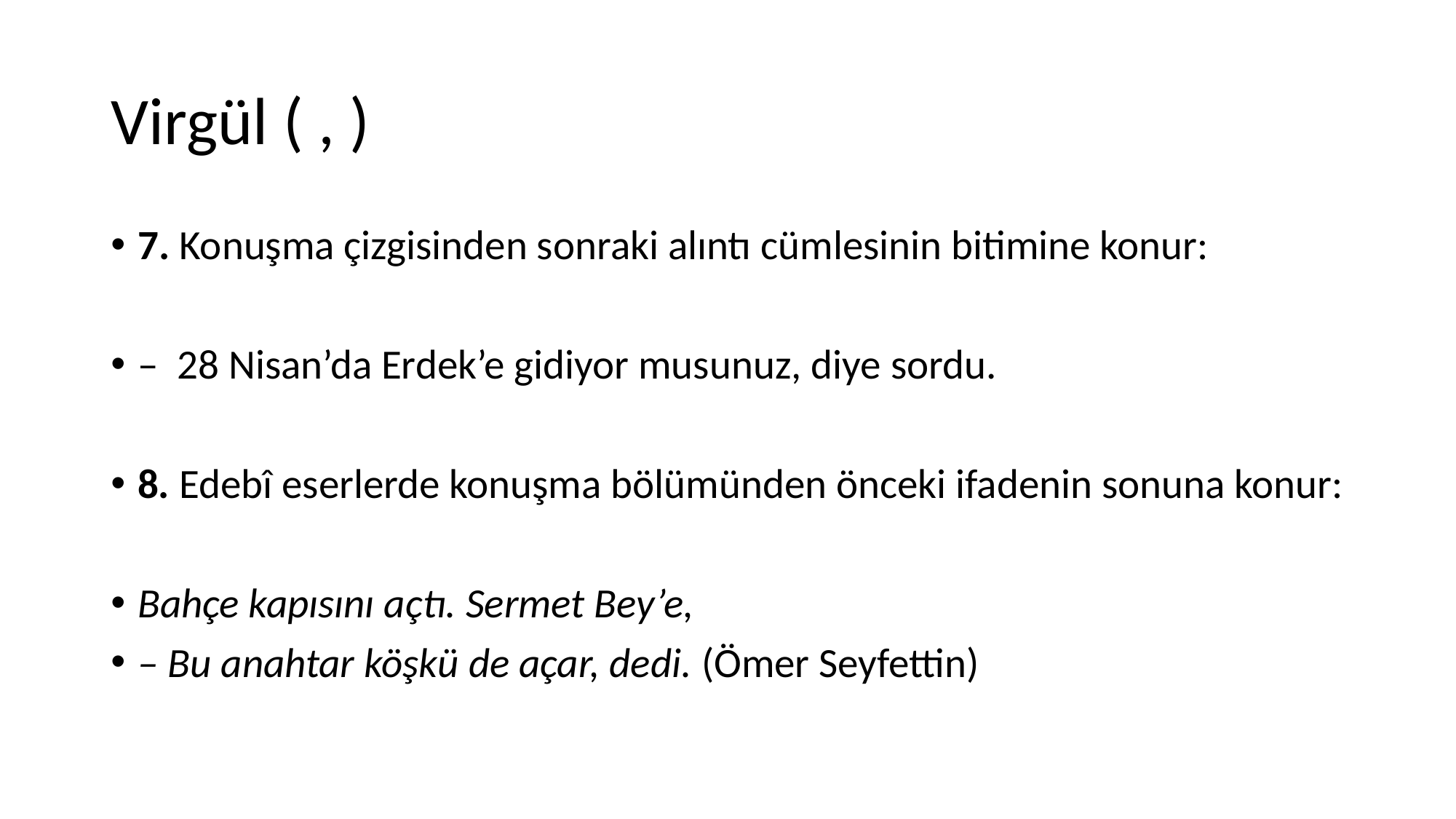

# Virgül ( , )
7. Konuşma çizgisinden sonraki alıntı cümlesinin bitimine konur:

–  28 Nisan’da Erdek’e gidiyor musunuz, diye sordu.

8. Edebî eserlerde konuşma bölümünden önceki ifadenin sonuna konur:

Bahçe kapısını açtı. Sermet Bey’e,
– Bu anahtar köşkü de açar, dedi. (Ömer Seyfettin)